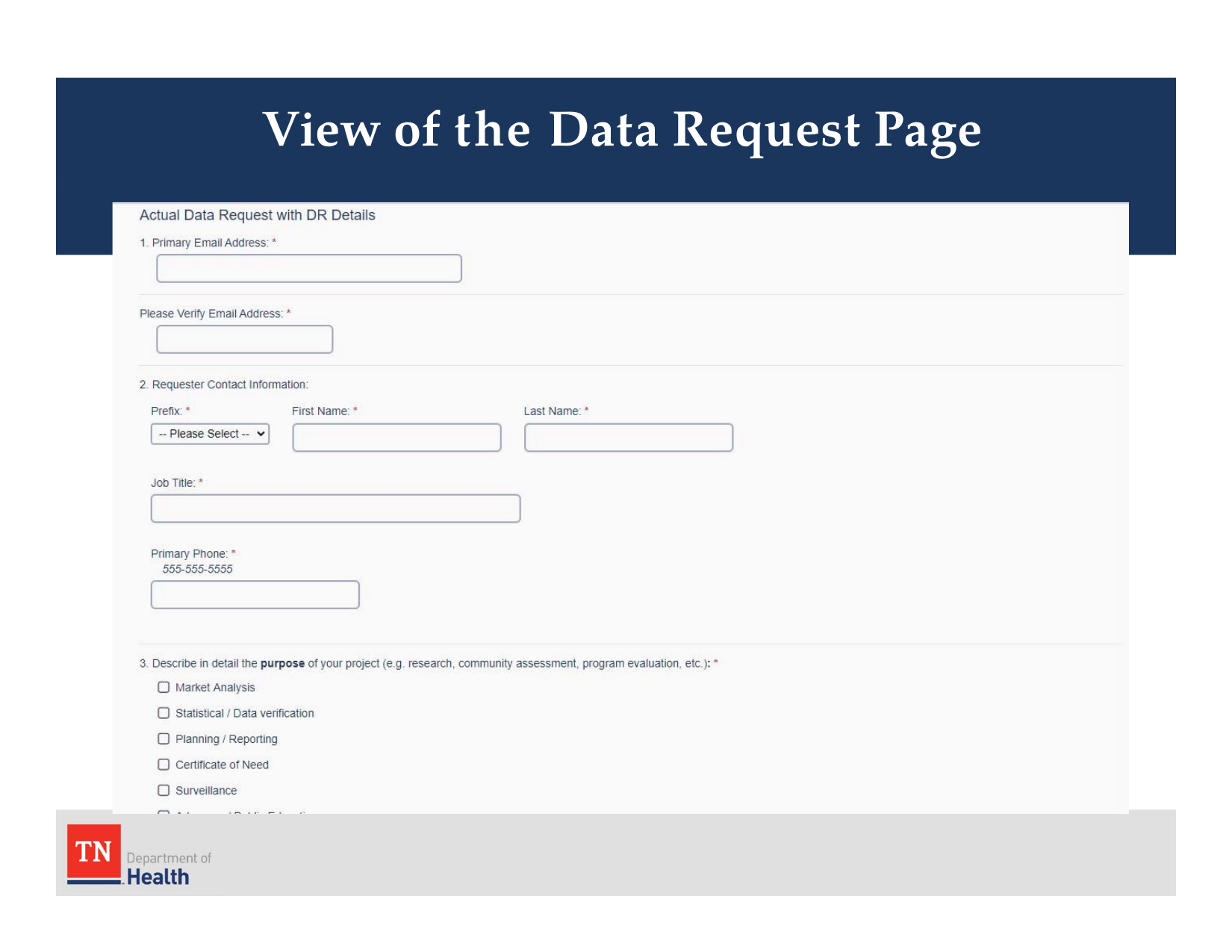

# View of the Data Request Page